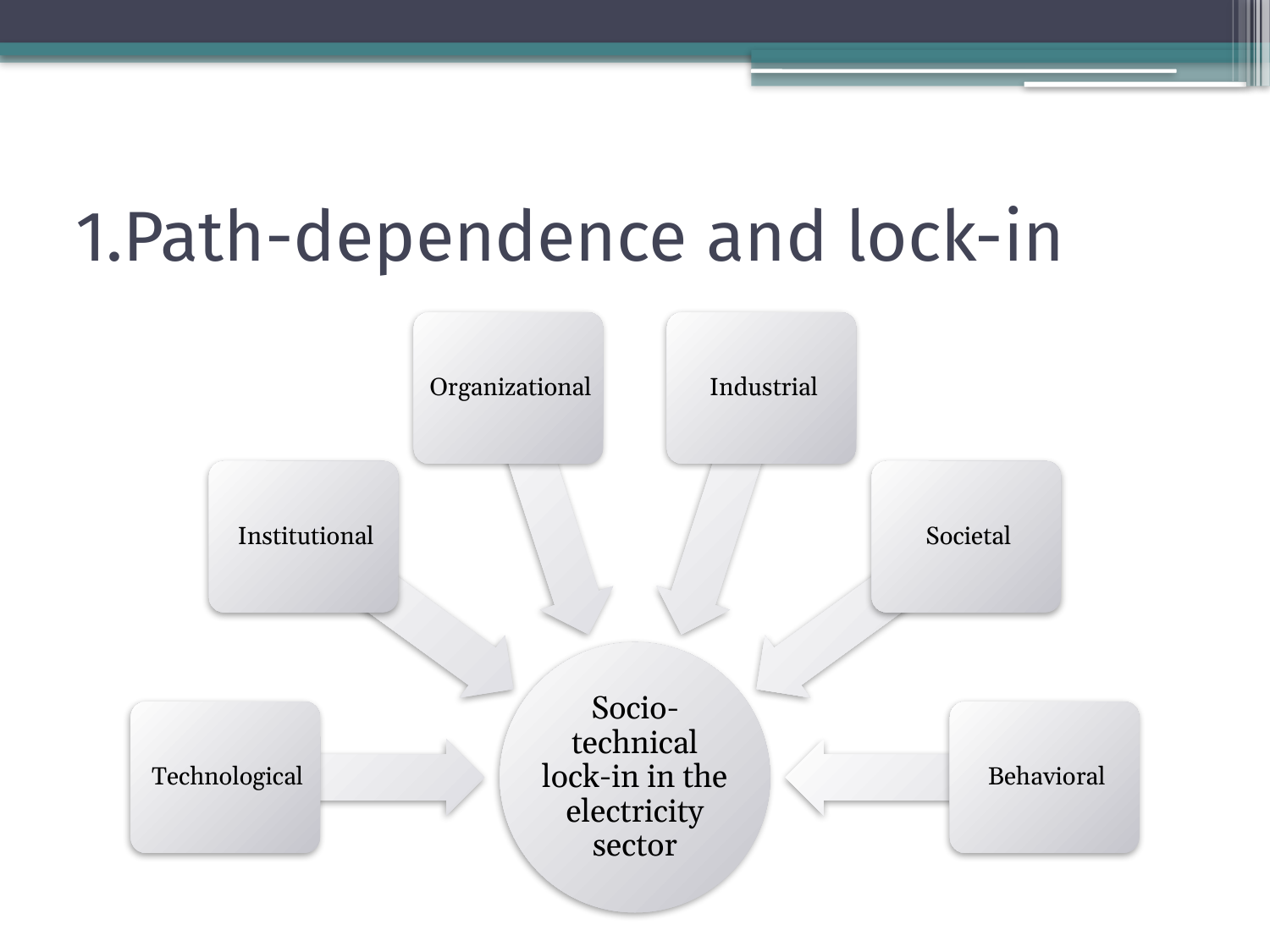

# 1.Path-dependence and lock-in
Socio-technical lock-in in the electricity sector
Technological
Institutional
Organizational
Industrial
Societal
Behavioral